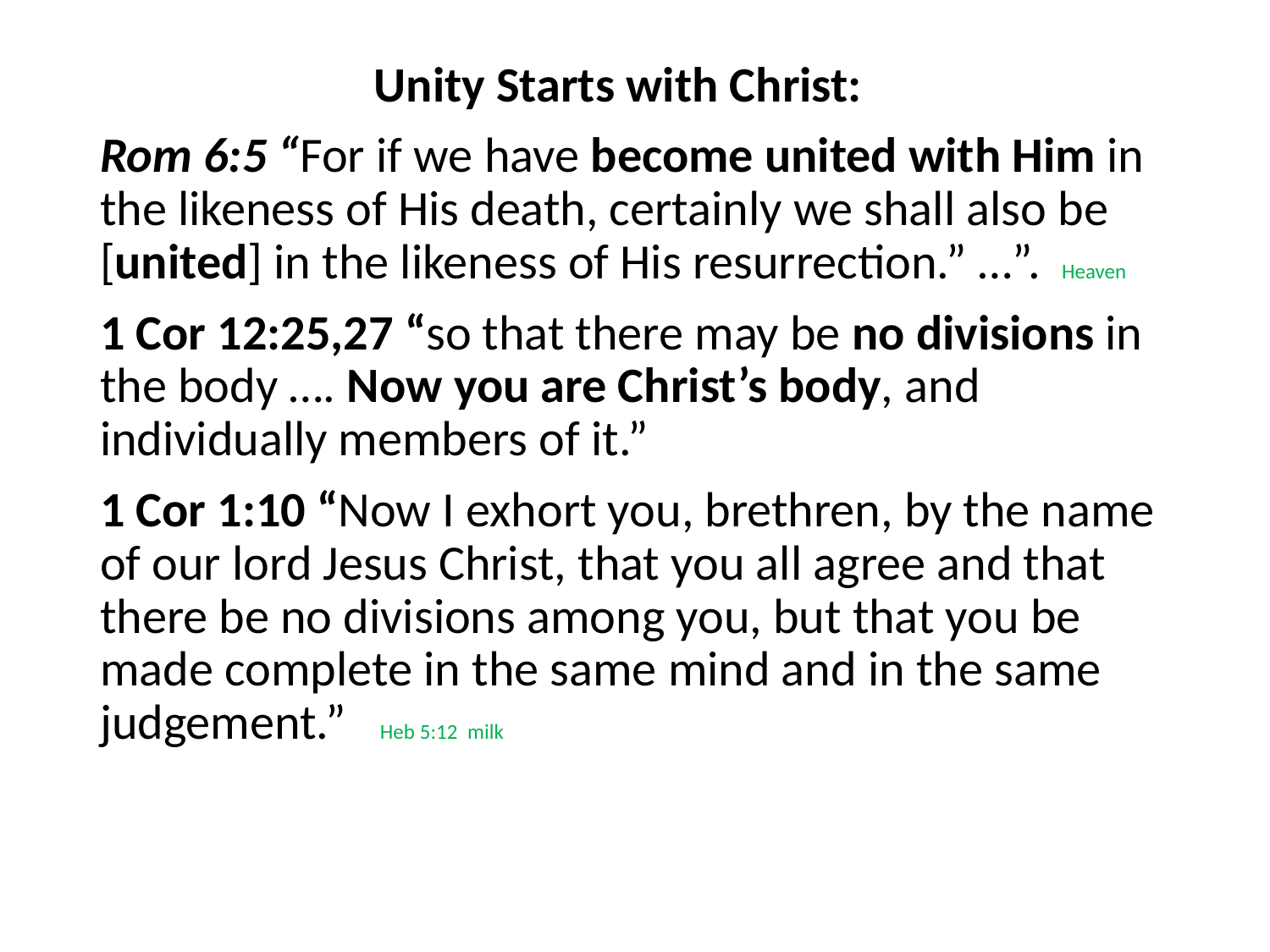

#
Unity Starts with Christ:
Rom 6:5 “For if we have become united with Him in the likeness of His death, certainly we shall also be [united] in the likeness of His resurrection.” …”.   Heaven
1 Cor 12:25,27 “so that there may be no divisions in the body …. Now you are Christ’s body, and individually members of it.”
1 Cor 1:10 “Now I exhort you, brethren, by the name of our lord Jesus Christ, that you all agree and that there be no divisions among you, but that you be made complete in the same mind and in the same judgement.”   Heb 5:12  milk